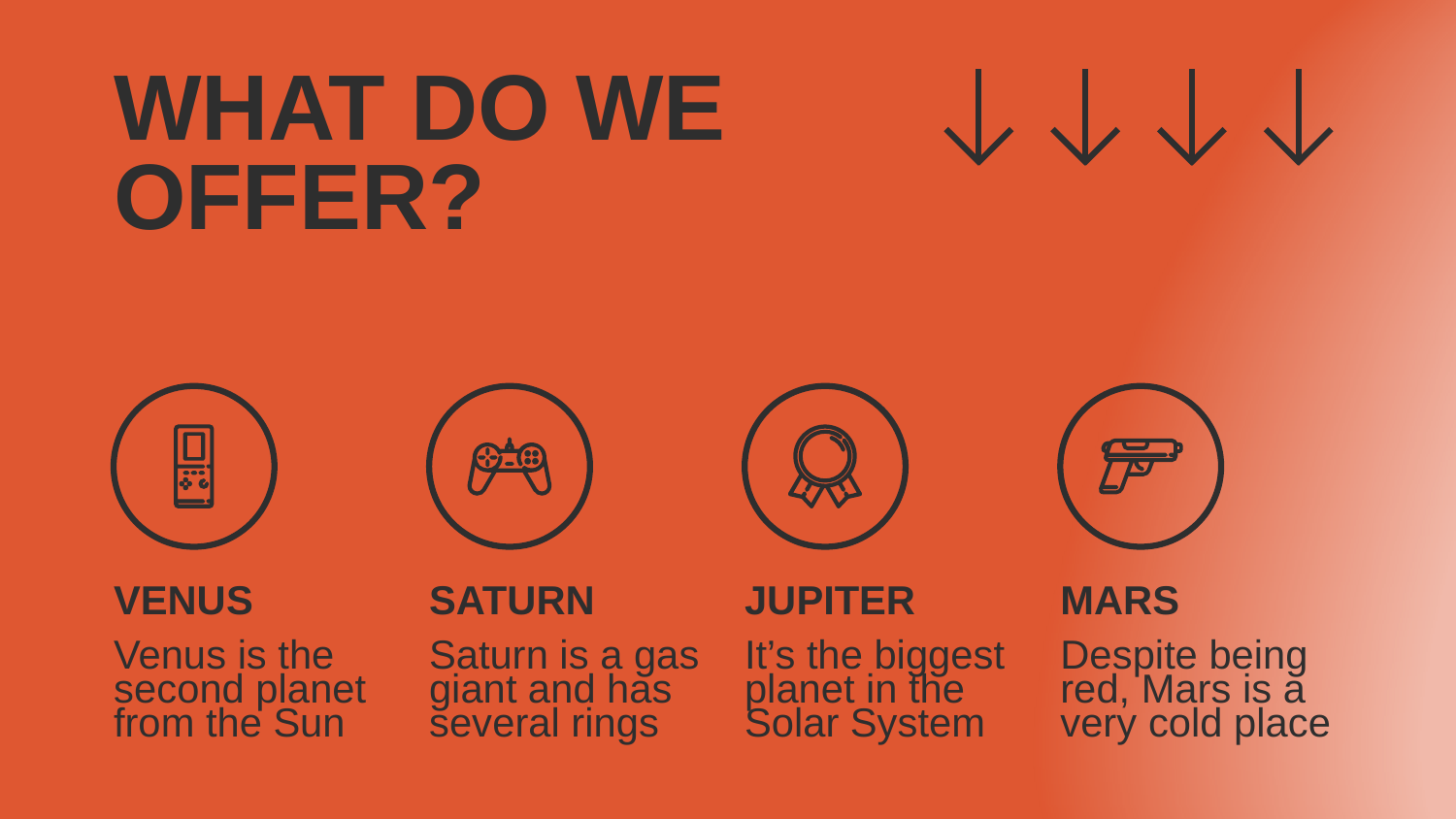

WHAT DO WE OFFER?

# VENUS
SATURN
JUPITER
MARS
Venus is the second planet from the Sun
Saturn is a gas giant and has several rings
It’s the biggest planet in the Solar System
Despite being red, Mars is a very cold place